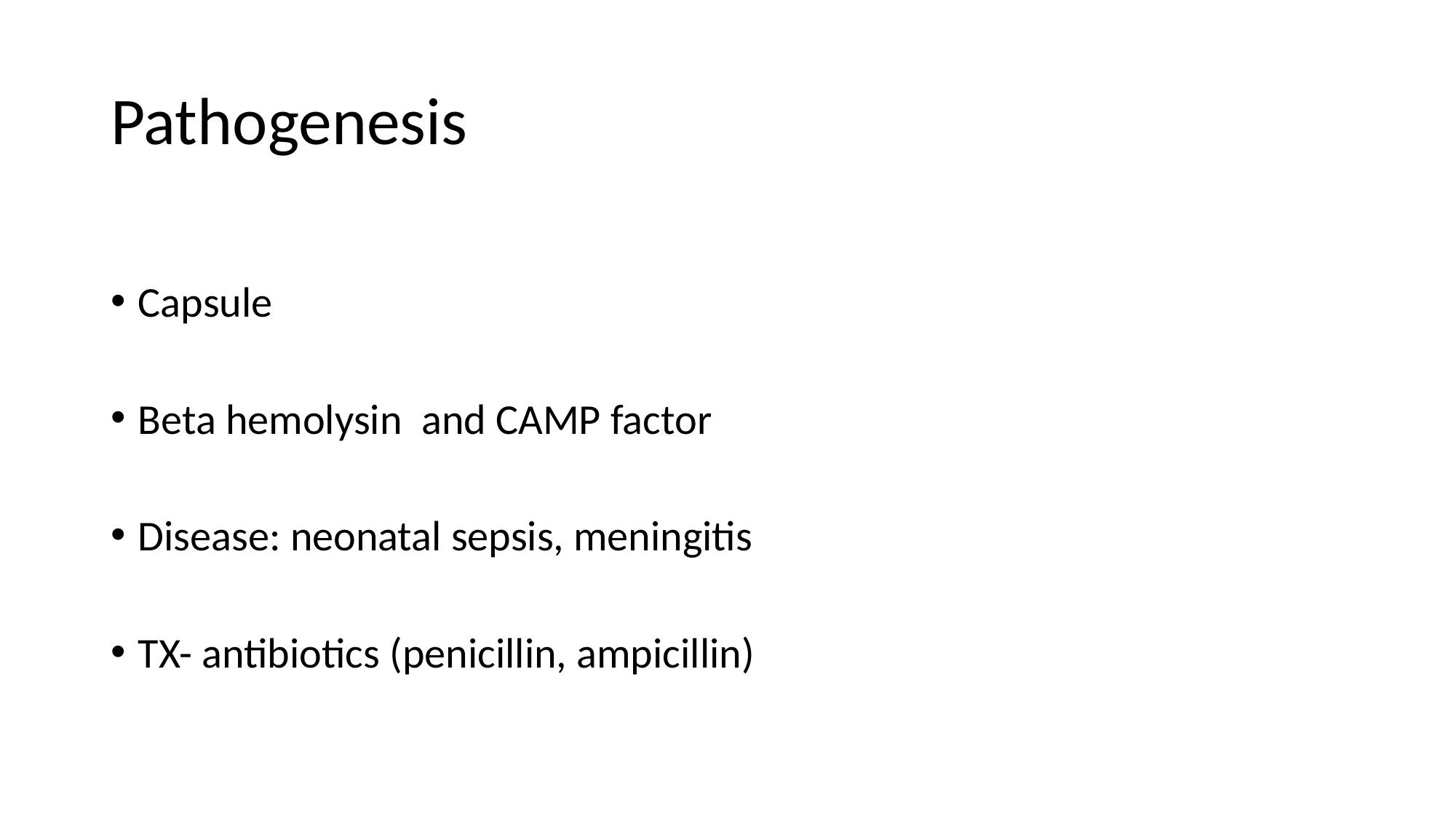

# Pathogenesis
Capsule
Beta hemolysin  and CAMP factor
Disease: neonatal sepsis, meningitis
TX- antibiotics (penicillin, ampicillin)